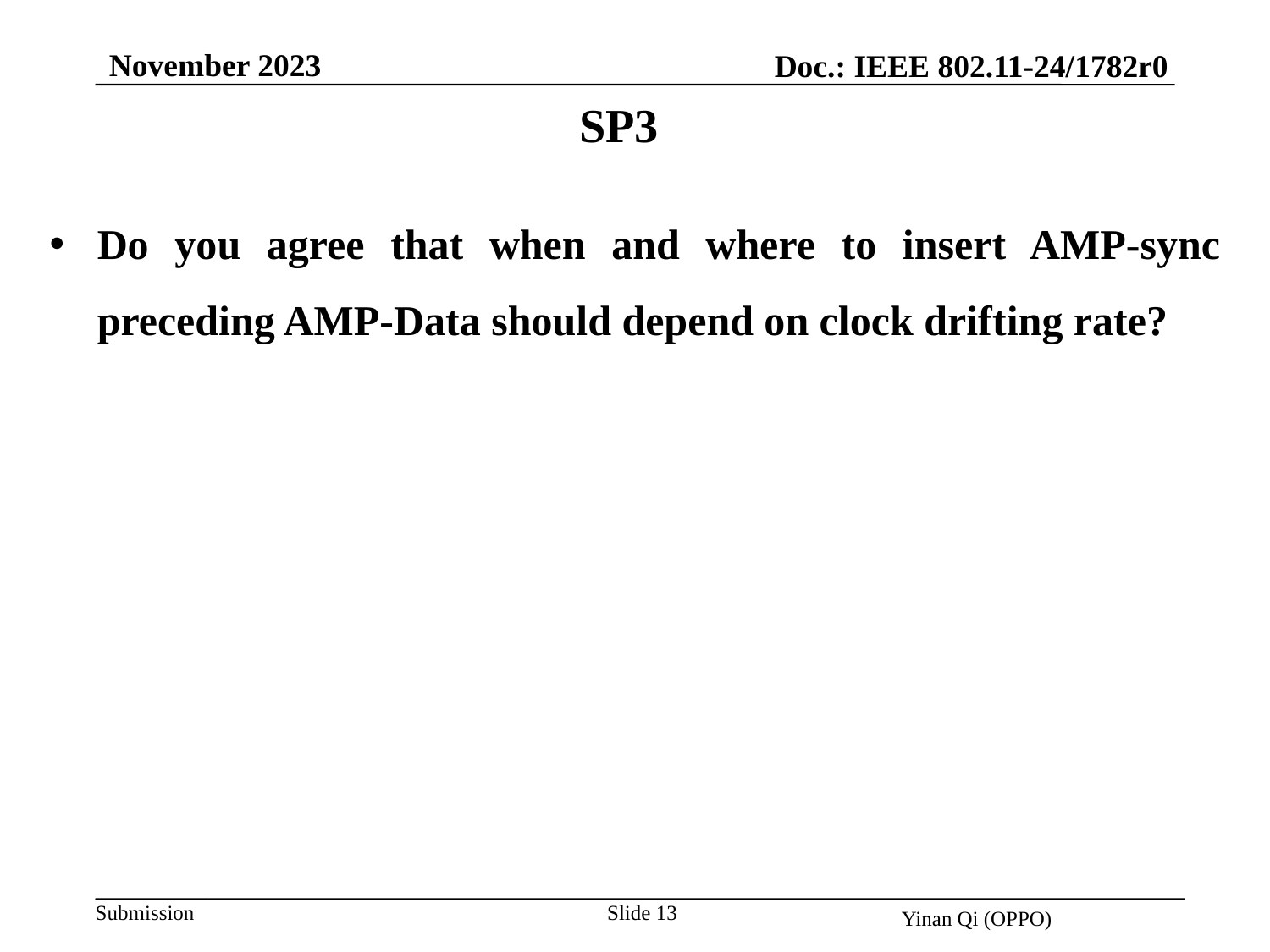

November 2023
Doc.: IEEE 802.11-24/1782r0
SP3
Do you agree that when and where to insert AMP-sync preceding AMP-Data should depend on clock drifting rate?

Slide 13
Yinan Qi (OPPO)